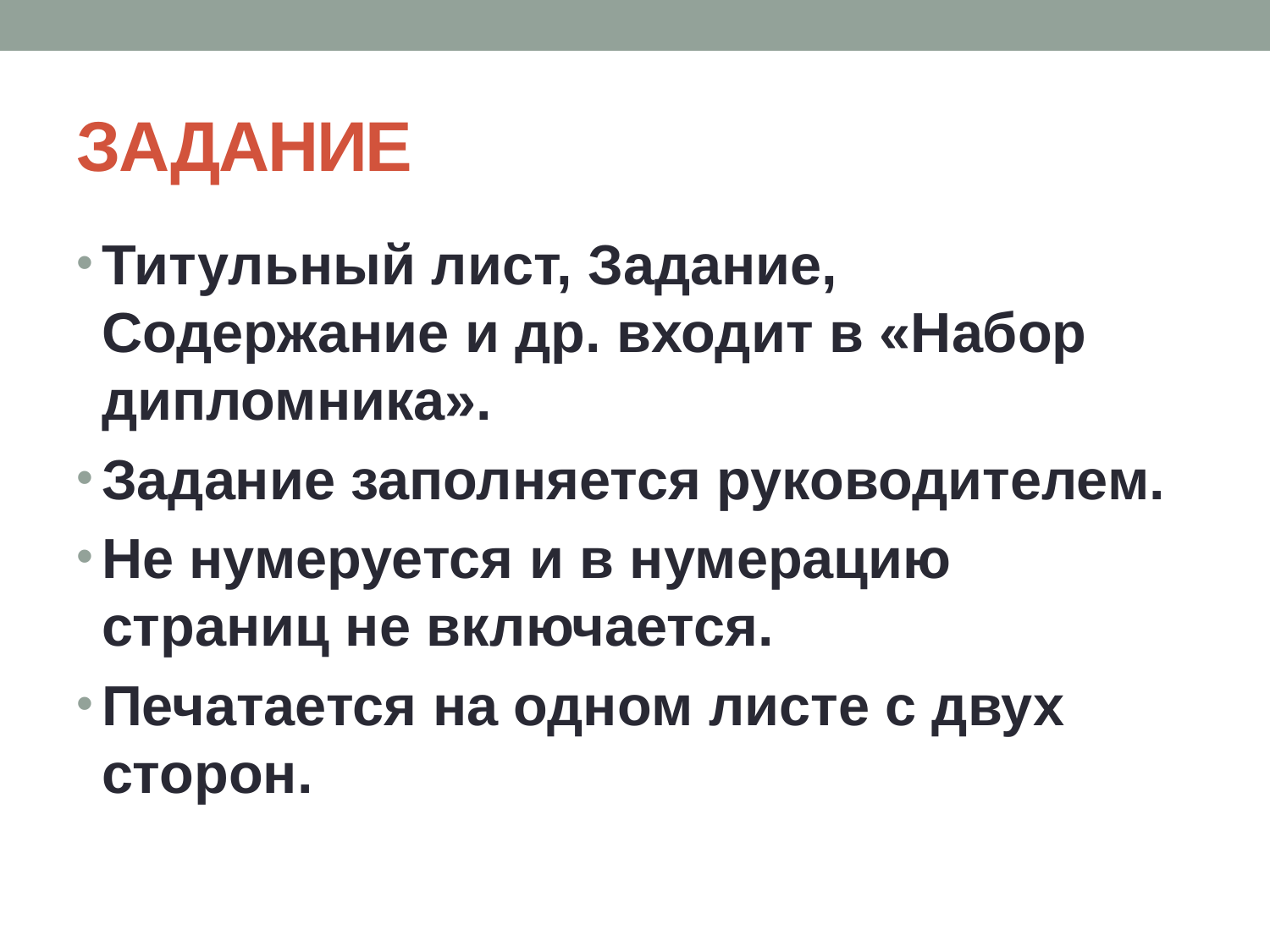

# ЗАДАНИЕ
Титульный лист, Задание, Содержание и др. входит в «Набор дипломника».
Задание заполняется руководителем.
Не нумеруется и в нумерацию страниц не включается.
Печатается на одном листе с двух сторон.